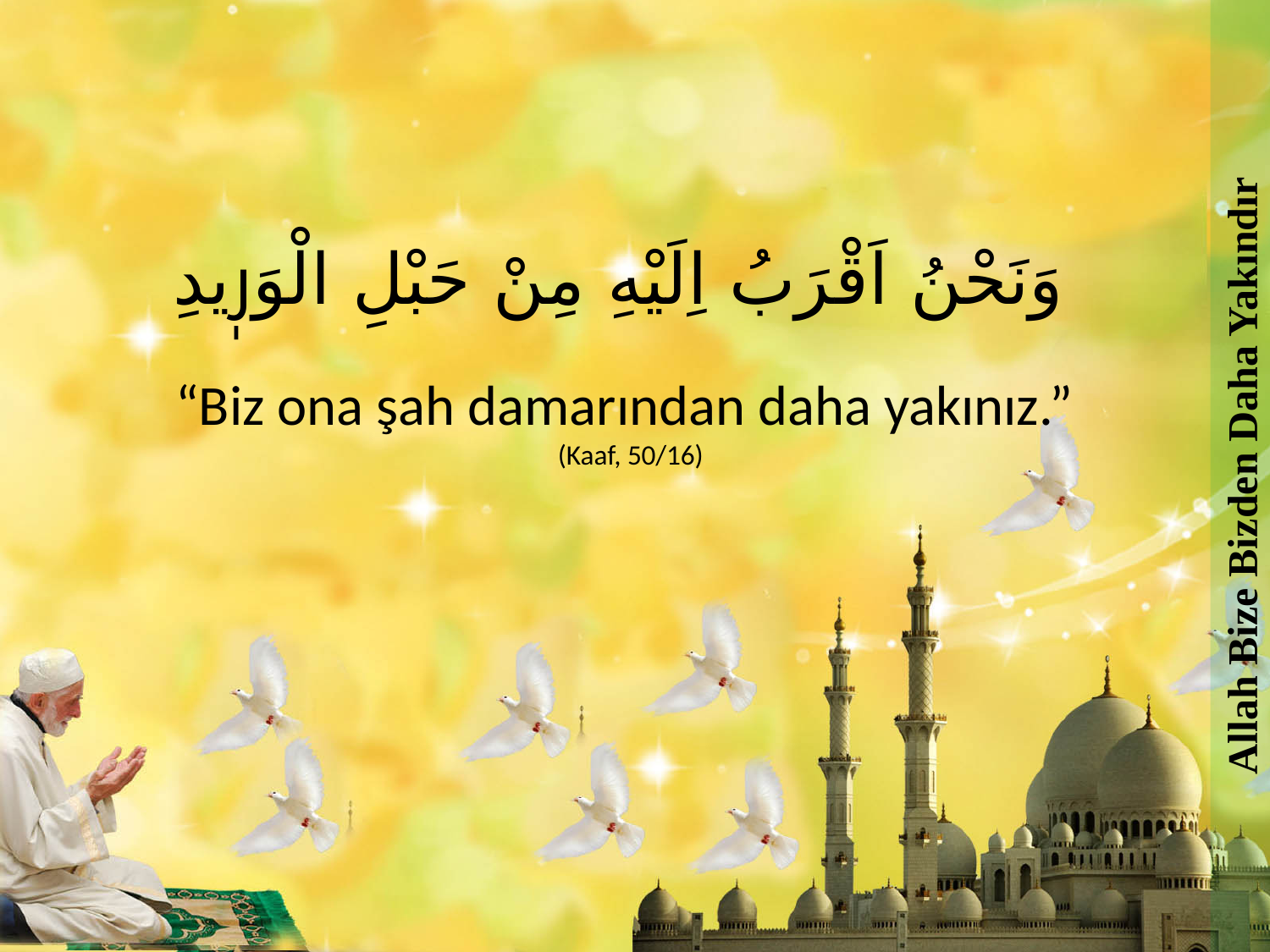

Allah Bize Bizden Daha Yakındır
وَنَحْنُ اَقْرَبُ اِلَيْهِ مِنْ حَبْلِ الْوَرٖيدِ

“Biz ona şah damarından daha yakınız.”
(Kaaf, 50/16)